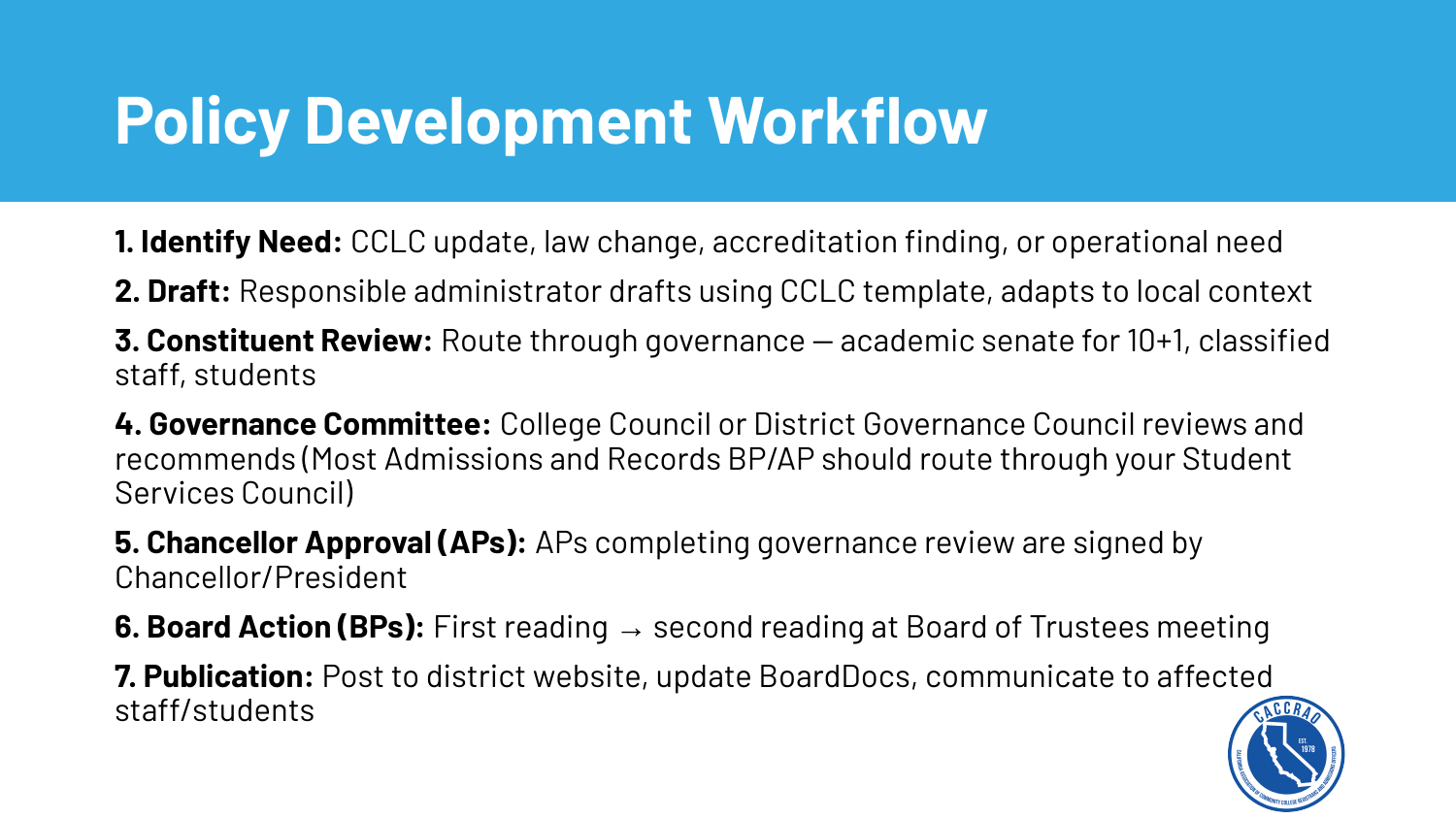

# Policy Development Workflow
1. Identify Need: CCLC update, law change, accreditation finding, or operational need
2. Draft: Responsible administrator drafts using CCLC template, adapts to local context
3. Constituent Review: Route through governance — academic senate for 10+1, classified staff, students
4. Governance Committee: College Council or District Governance Council reviews and recommends (Most Admissions and Records BP/AP should route through your Student Services Council)
5. Chancellor Approval (APs): APs completing governance review are signed by Chancellor/President
6. Board Action (BPs): First reading → second reading at Board of Trustees meeting
7. Publication: Post to district website, update BoardDocs, communicate to affected staff/students